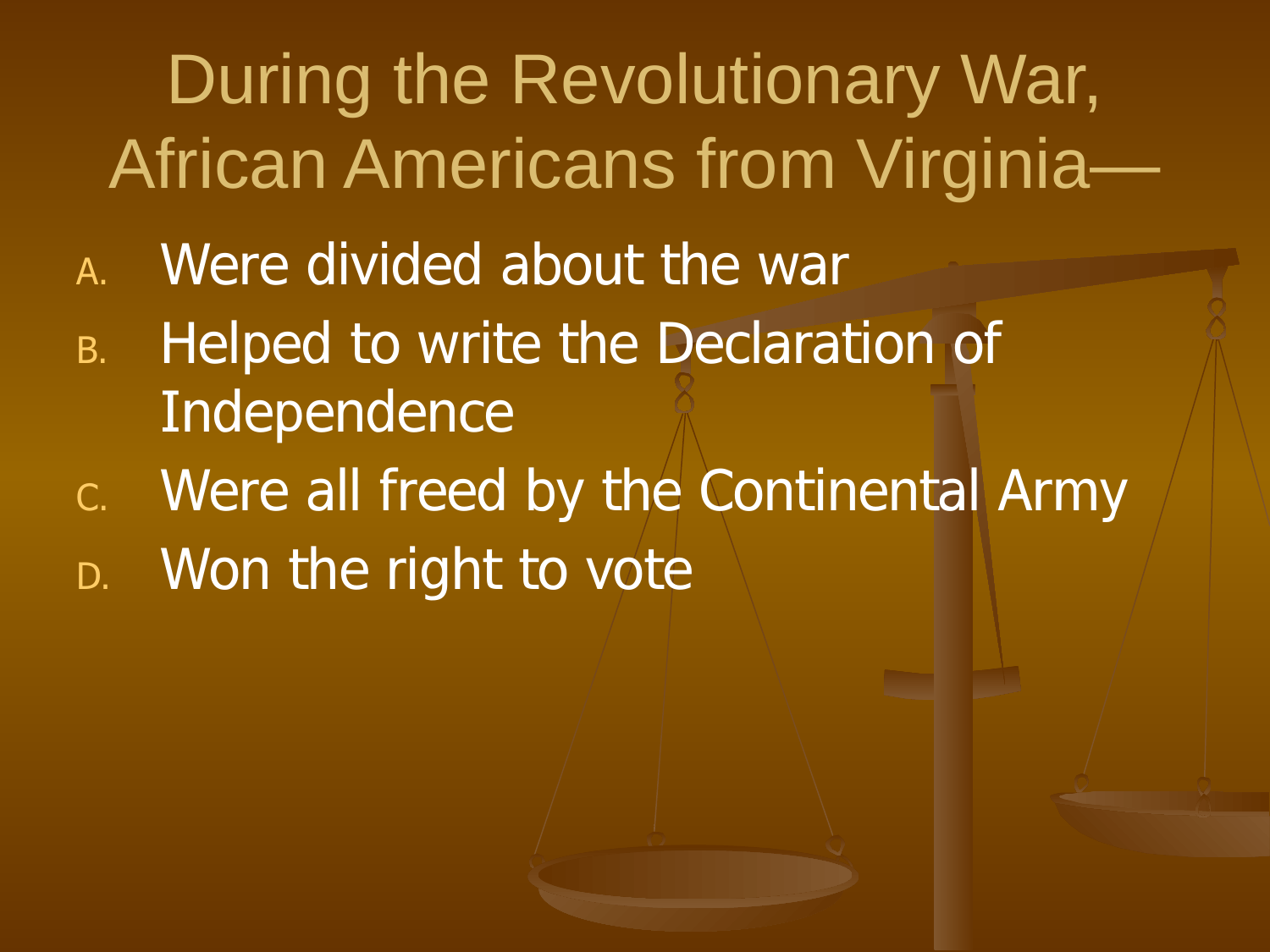

# During the Revolutionary War, African Americans from Virginia—
Were divided about the war
Helped to write the Declaration of Independence
Were all freed by the Continental Army
Won the right to vote